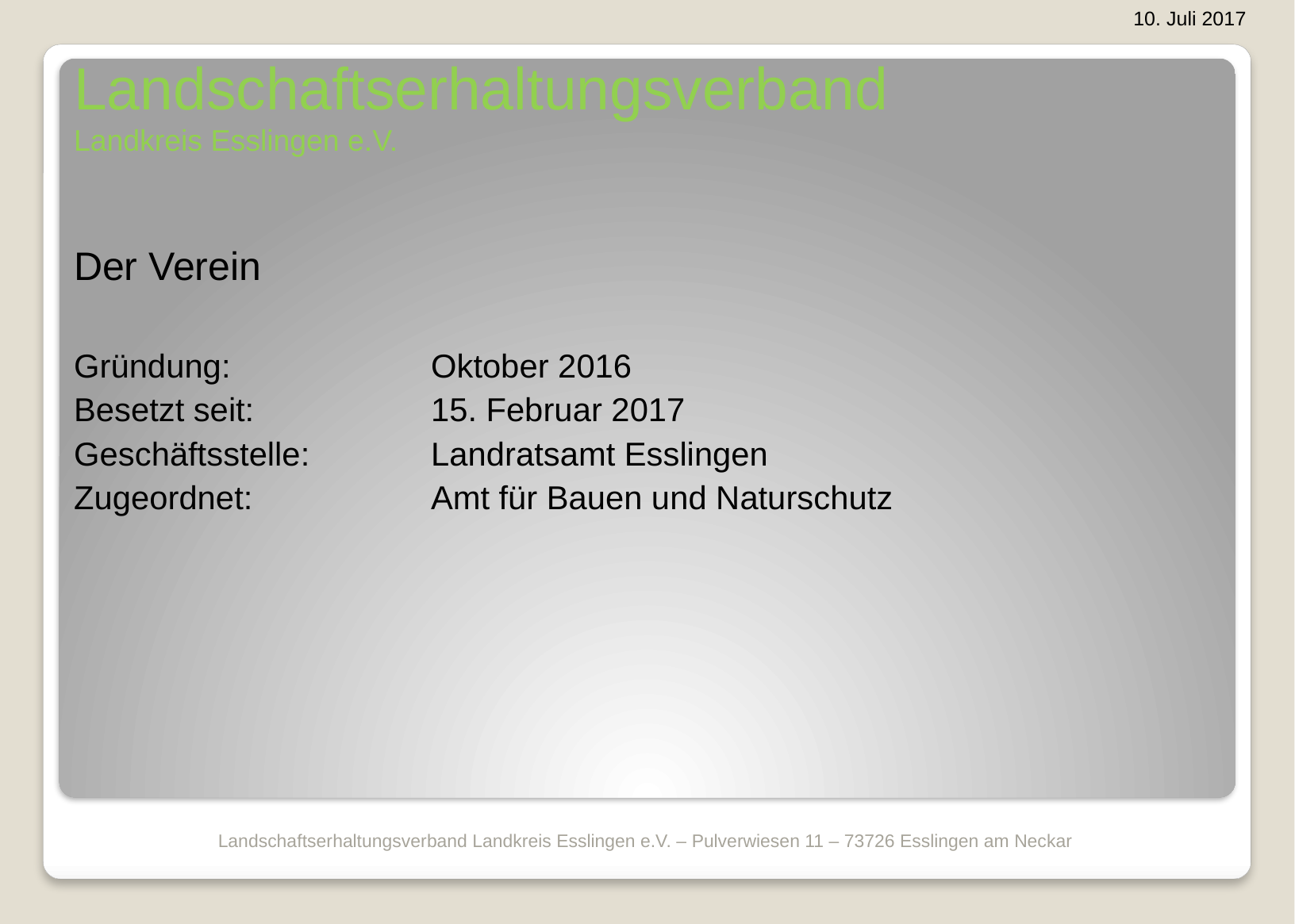

10. Juli 2017
# Landschaftserhaltungsverband Landkreis Esslingen e.V.
Der Verein

Gründung: 		Oktober 2016
Besetzt seit:		15. Februar 2017
Geschäftsstelle:		Landratsamt Esslingen
Zugeordnet:		Amt für Bauen und Naturschutz
Landschaftserhaltungsverband Landkreis Esslingen e.V. – Pulverwiesen 11 – 73726 Esslingen am Neckar